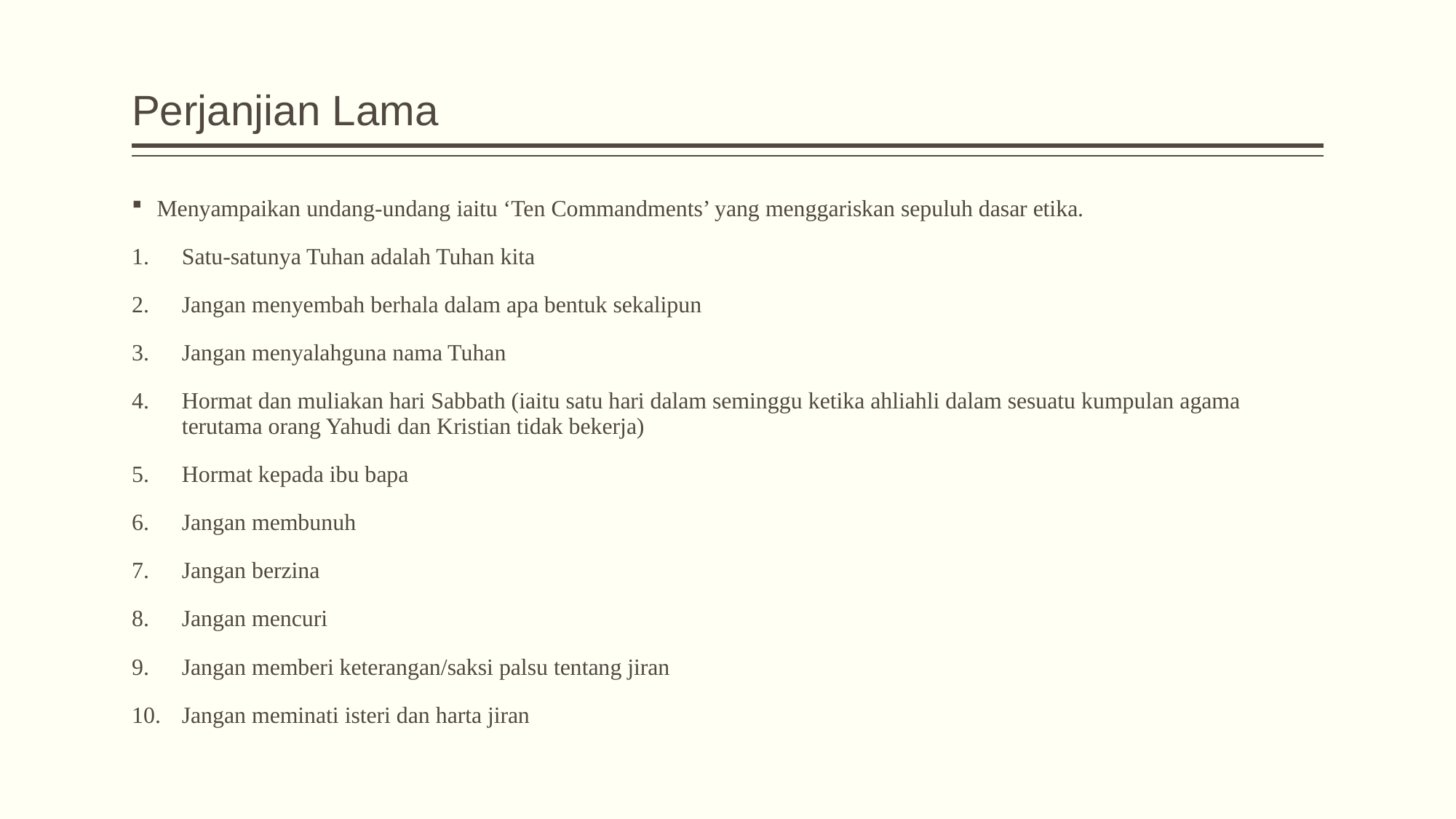

# Perjanjian Lama
Menyampaikan undang-undang iaitu ‘Ten Commandments’ yang menggariskan sepuluh dasar etika.
Satu-satunya Tuhan adalah Tuhan kita
Jangan menyembah berhala dalam apa bentuk sekalipun
Jangan menyalahguna nama Tuhan
Hormat dan muliakan hari Sabbath (iaitu satu hari dalam seminggu ketika ahliahli dalam sesuatu kumpulan agama terutama orang Yahudi dan Kristian tidak bekerja)
Hormat kepada ibu bapa
Jangan membunuh
Jangan berzina
Jangan mencuri
Jangan memberi keterangan/saksi palsu tentang jiran
Jangan meminati isteri dan harta jiran